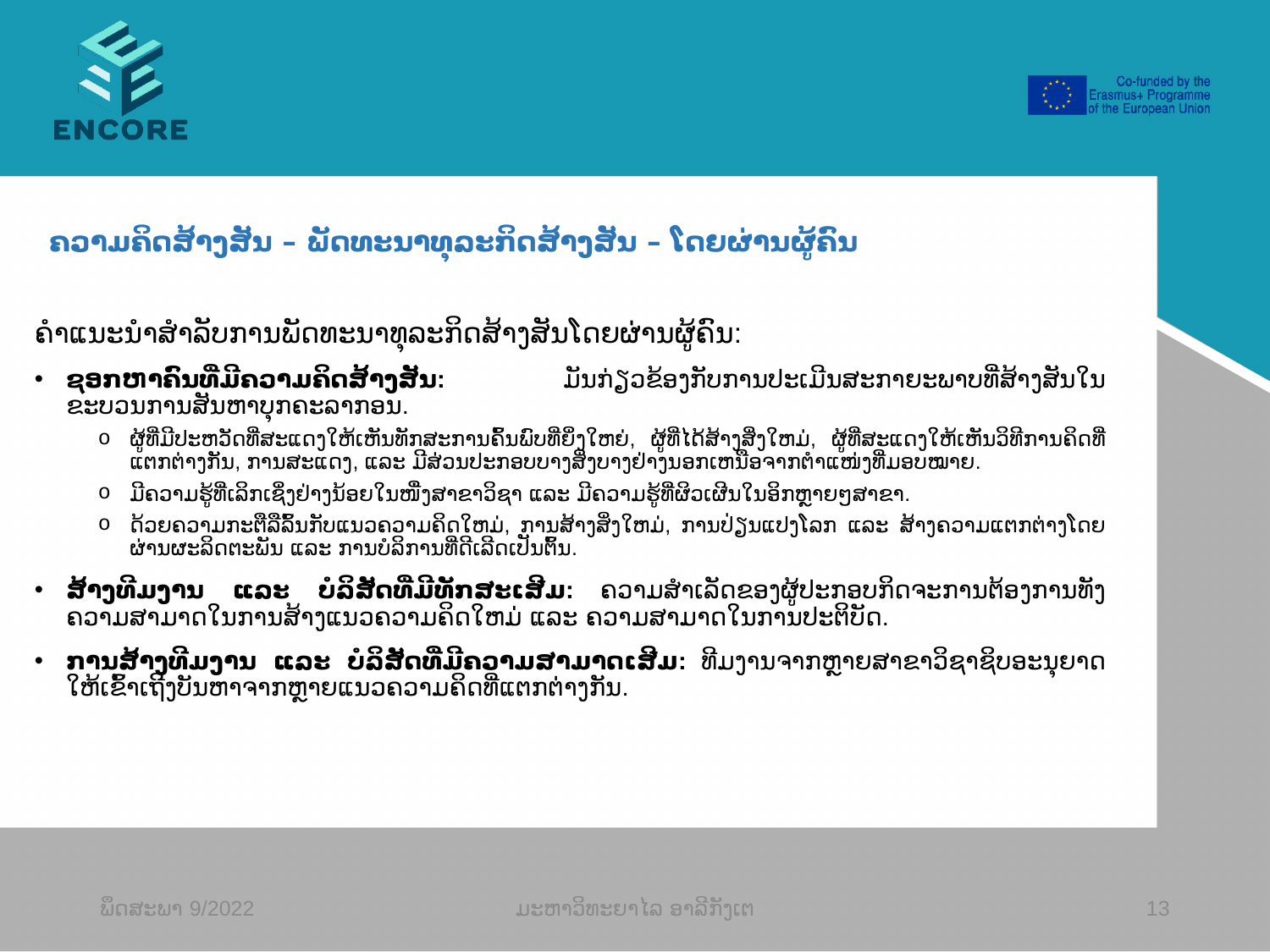

#
ຄວາມຄິດສ້າງສັນ – ພັດທະນາທຸລະກິດສ້າງສັນ – ໂດຍຜ່ານຜູ້ຄົນ
ຄໍາແນະນໍາສໍາລັບການພັດທະນາທຸລະກິດສ້າງສັນໂດຍຜ່ານຜູ້ຄົນ:
ຊອກຫາຄົນທີ່ມີຄວາມຄິດສ້າງສັນ: ມັນກ່ຽວຂ້ອງກັບການປະເມີນສະກາຍະພາບທີ່ສ້າງສັນໃນຂະບວນການສັນຫາບຸກຄະລາກອນ.
ຜູ້ທີ່ມີປະຫວັດທີ່ສະແດງໃຫ້ເຫັນທັກສະການຄົ້ນພົບທີ່ຍິ່ງໃຫຍ່, ຜູ້ທີ່ໄດ້ສ້າງສິ່ງໃຫມ່, ຜູ້ທີ່ສະແດງໃຫ້ເຫັນວິທີການຄິດທີ່ແຕກຕ່າງກັນ, ການສະແດງ, ແລະ ມີສ່ວນປະກອບບາງສິ່ງບາງຢ່າງນອກເຫນືອຈາກຕຳແໜ່ງທີ່ມອບໝາຍ.
ມີຄວາມຮູ້ທີ່ເລິກເຊິ່ງຢ່າງນ້ອຍໃນໜື່ງສາຂາວິຊາ ແລະ ມີຄວາມຮູ້ທີ່ຜິວເຜີນໃນອິກຫຼາຍໆສາຂາ.
ດ້ວຍຄວາມກະຕືລືລົ້ນກັບແນວຄວາມຄິດໃຫມ່, ການສ້າງສິ່ງໃຫມ່, ການປ່ຽນແປງໂລກ ແລະ ສ້າງຄວາມແຕກຕ່າງໂດຍຜ່ານຜະລິດຕະພັນ ແລະ ການບໍລິການທີ່ດີເລີດເປັນຕົ້ນ.
ສ້າງທີມງານ ແລະ ບໍລິສັດທີ່ມີທັກສະເສີມ: ຄວາມສໍາເລັດຂອງຜູ້ປະກອບກິດຈະການຕ້ອງການທັງຄວາມສາມາດໃນການສ້າງແນວຄວາມຄິດໃຫມ່ ແລະ ຄວາມສາມາດໃນການປະຕິບັດ.
ການສ້າງທີມງານ ແລະ ບໍລິສັດທີ່ມີຄວາມສາມາດເສີມ: ທີມງານຈາກຫຼາຍສາຂາວິຊາຊິບອະນຸຍາດໃຫ້ເຂົ້າເຖີງບັນຫາຈາກຫຼາຍແນວຄວາມຄິດທີ່ແຕກຕ່າງກັນ.
ພຶດສະພາ 9/2022
ມະຫາວິທະຍາໄລ ອາລີກັງເຕ
13